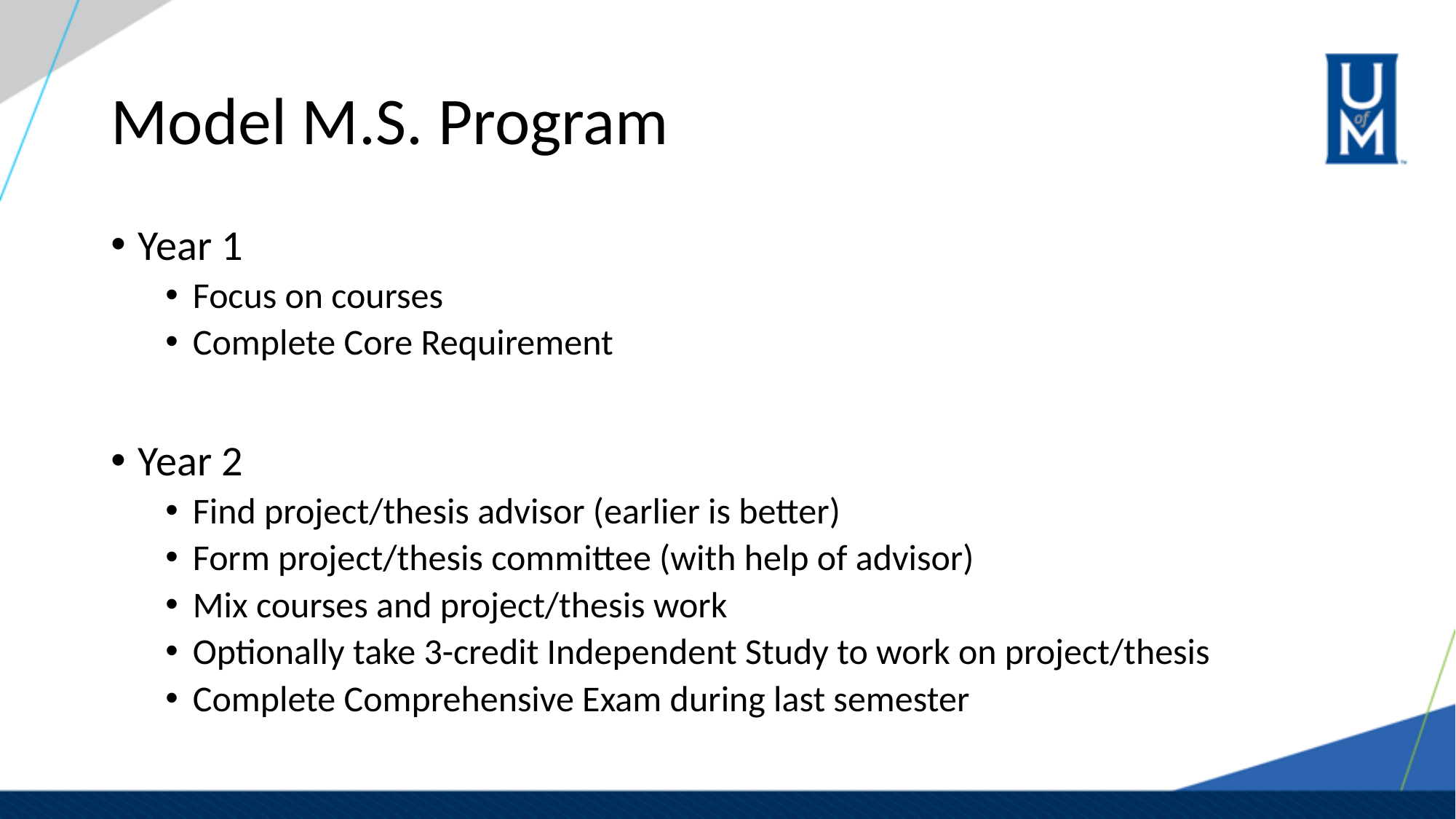

# Model M.S. Program
Year 1
Focus on courses
Complete Core Requirement

Year 2
Find project/thesis advisor (earlier is better)
Form project/thesis committee (with help of advisor)
Mix courses and project/thesis work
Optionally take 3-credit Independent Study to work on project/thesis
Complete Comprehensive Exam during last semester